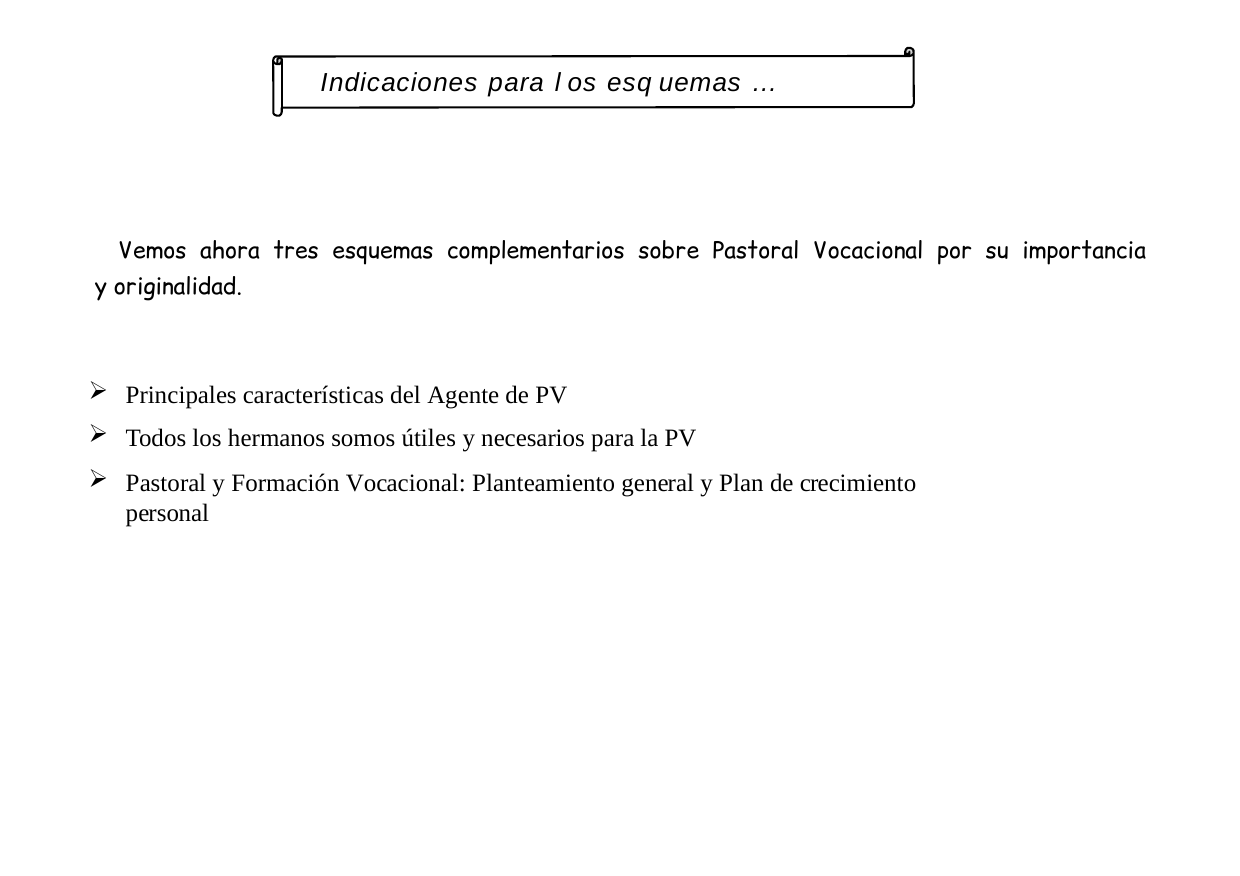

Indicaciones para l os esq uemas …
Vemos  ahora  tres  esquemas  complementarios  sobre  Pastoral  Vocacional  por  su  importancia  y originalidad.
Principales características del Agente de PV
Todos los hermanos somos útiles y necesarios para la PV
Pastoral y Formación Vocacional: Planteamiento general y Plan de crecimiento personal